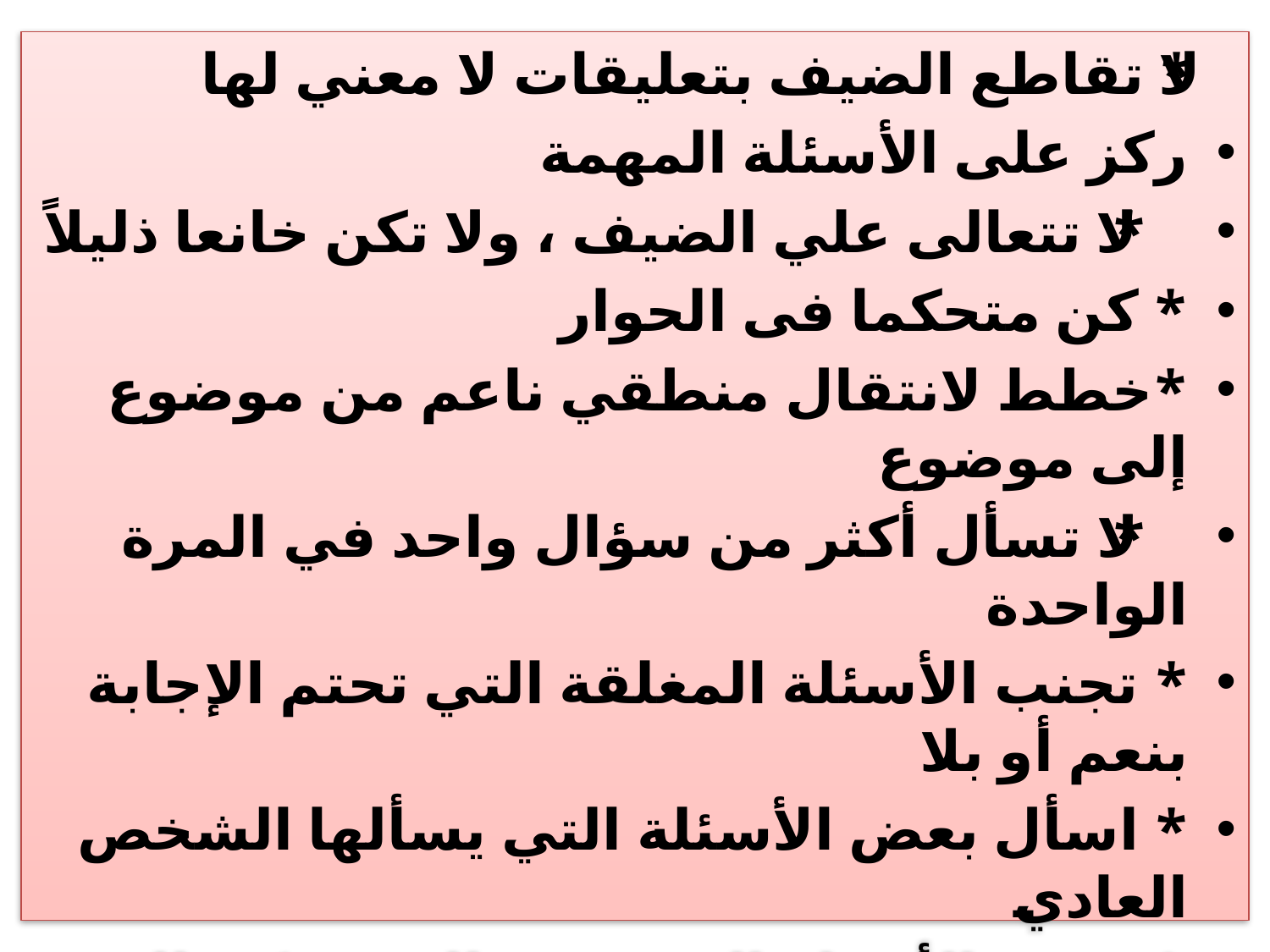

*لا تقاطع الضيف بتعليقات لا معني لها
ركز على الأسئلة المهمة
* لا تتعالى علي الضيف ، ولا تكن خانعا ذليلاً
* كن متحكما فى الحوار
*خطط لانتقال منطقي ناعم من موضوع إلى موضوع
* لا تسأل أكثر من سؤال واحد في المرة الواحدة
* تجنب الأسئلة المغلقة التي تحتم الإجابة بنعم أو بلا
* اسأل بعض الأسئلة التي يسألها الشخص العادي
* تجنب الأسئلة البديهية، والتي يمكن التنبؤ بها من جانب الضيف
* لا تجب عن السؤال الذى تطرحه